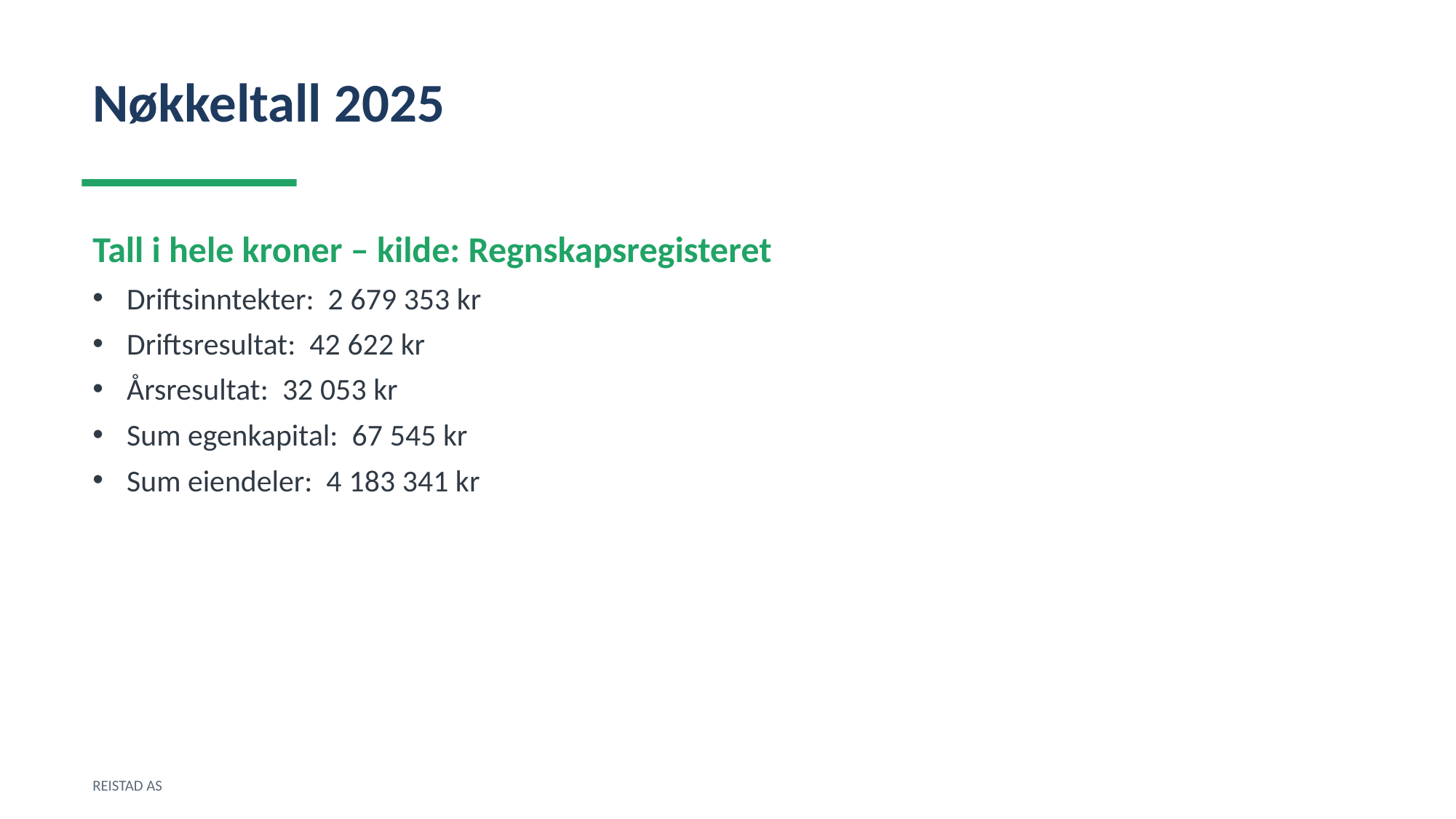

Nøkkeltall 2025

Tall i hele kroner – kilde: Regnskapsregisteret
Driftsinntekter:  2 679 353 kr
Driftsresultat:  42 622 kr
Årsresultat:  32 053 kr
Sum egenkapital:  67 545 kr
Sum eiendeler:  4 183 341 kr
REISTAD AS